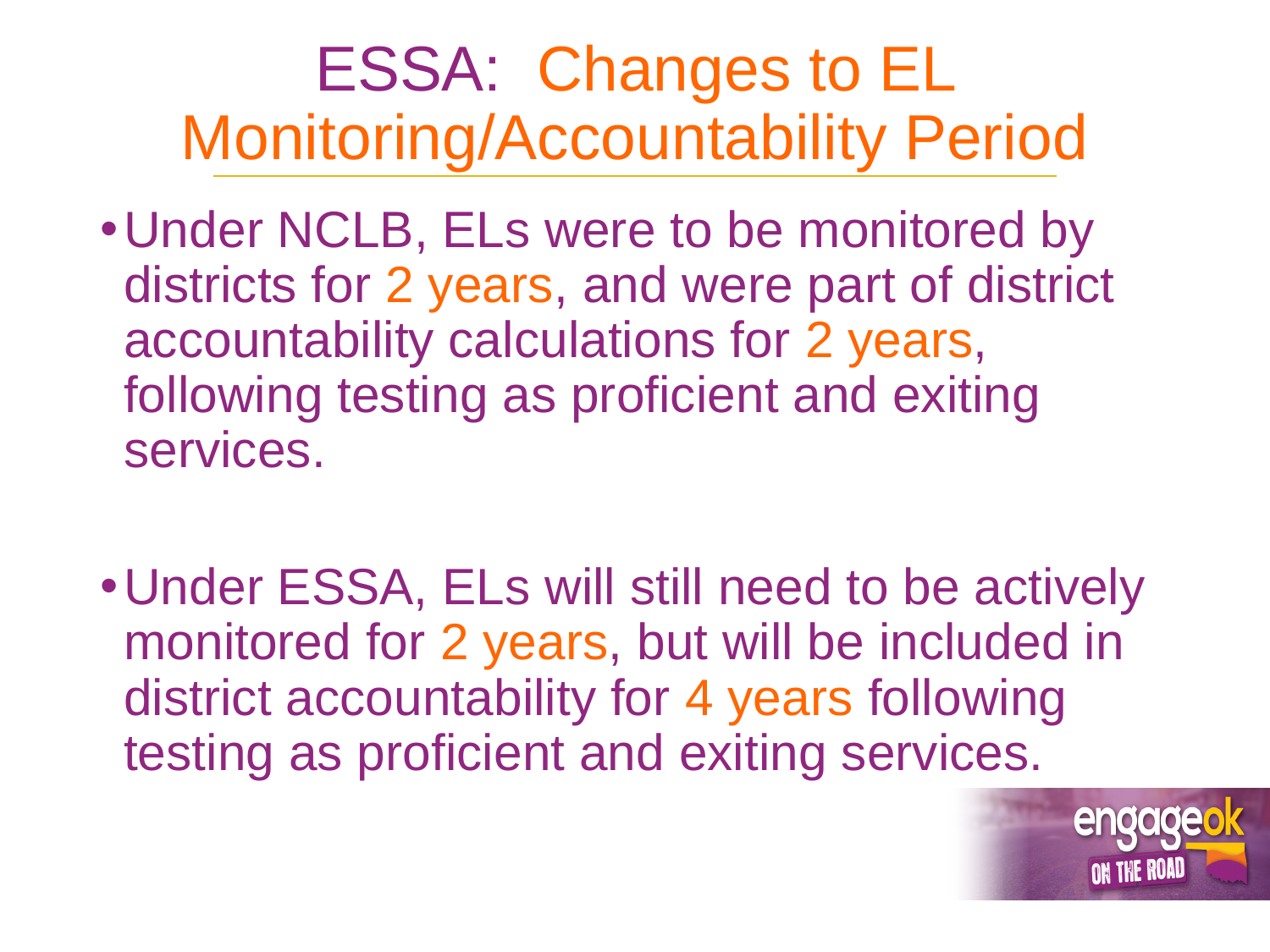

# ESSA:  Changes to EL Monitoring/Accountability Period
Under NCLB, ELs were to be monitored by districts for 2 years, and were part of district accountability calculations for 2 years, following testing as proficient and exiting services.

Under ESSA, ELs will still need to be actively monitored for 2 years, but will be included in district accountability for 4 years following testing as proficient and exiting services.